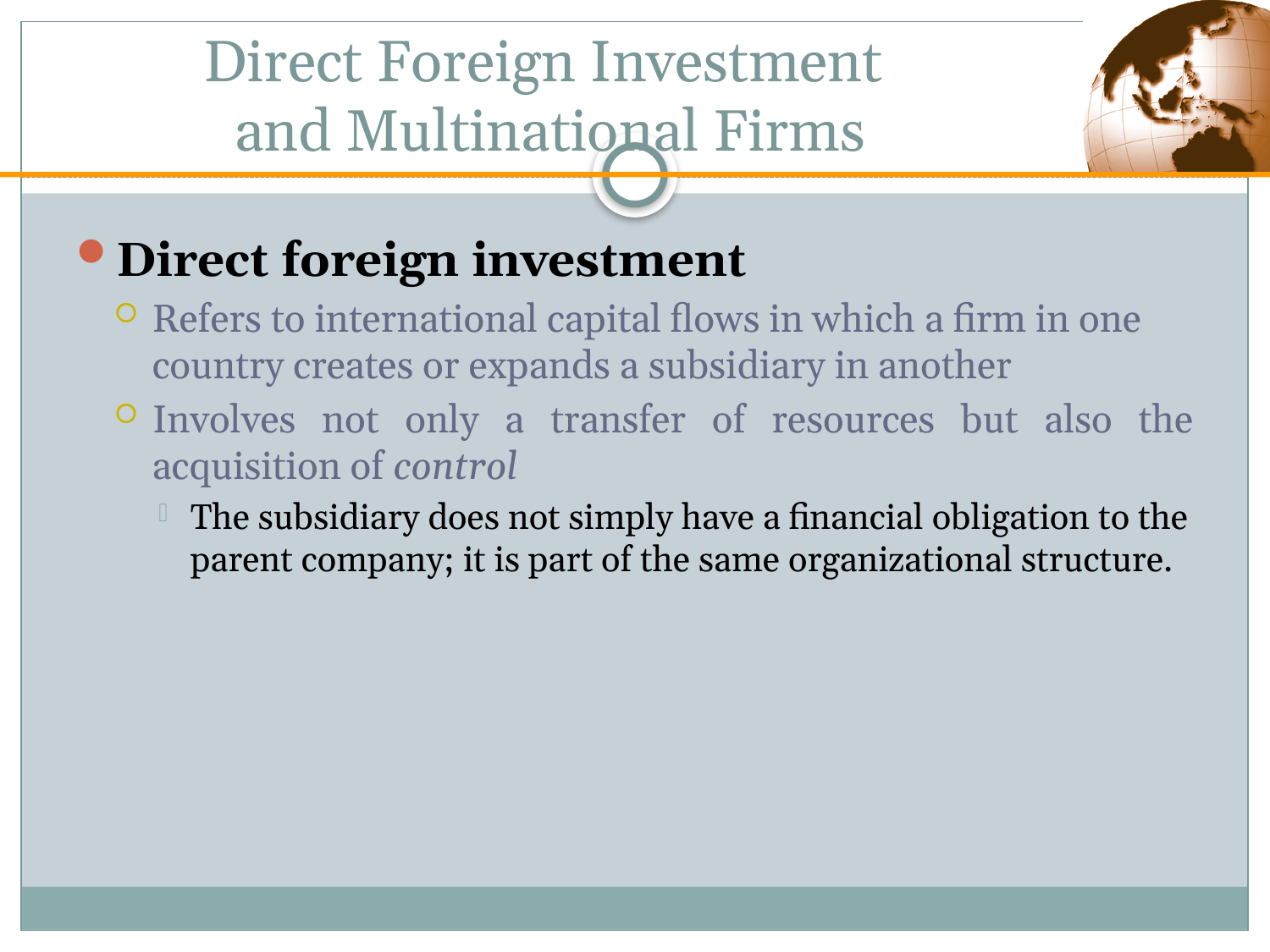

# Direct Foreign Investment and Multinational Firms
Direct foreign investment
Refers to international capital flows in which a firm in one country creates or expands a subsidiary in another
Involves not only a transfer of resources but also the acquisition of control
The subsidiary does not simply have a financial obligation to the parent company; it is part of the same organizational structure.

Copyright © 2003 Pearson Education, Inc.